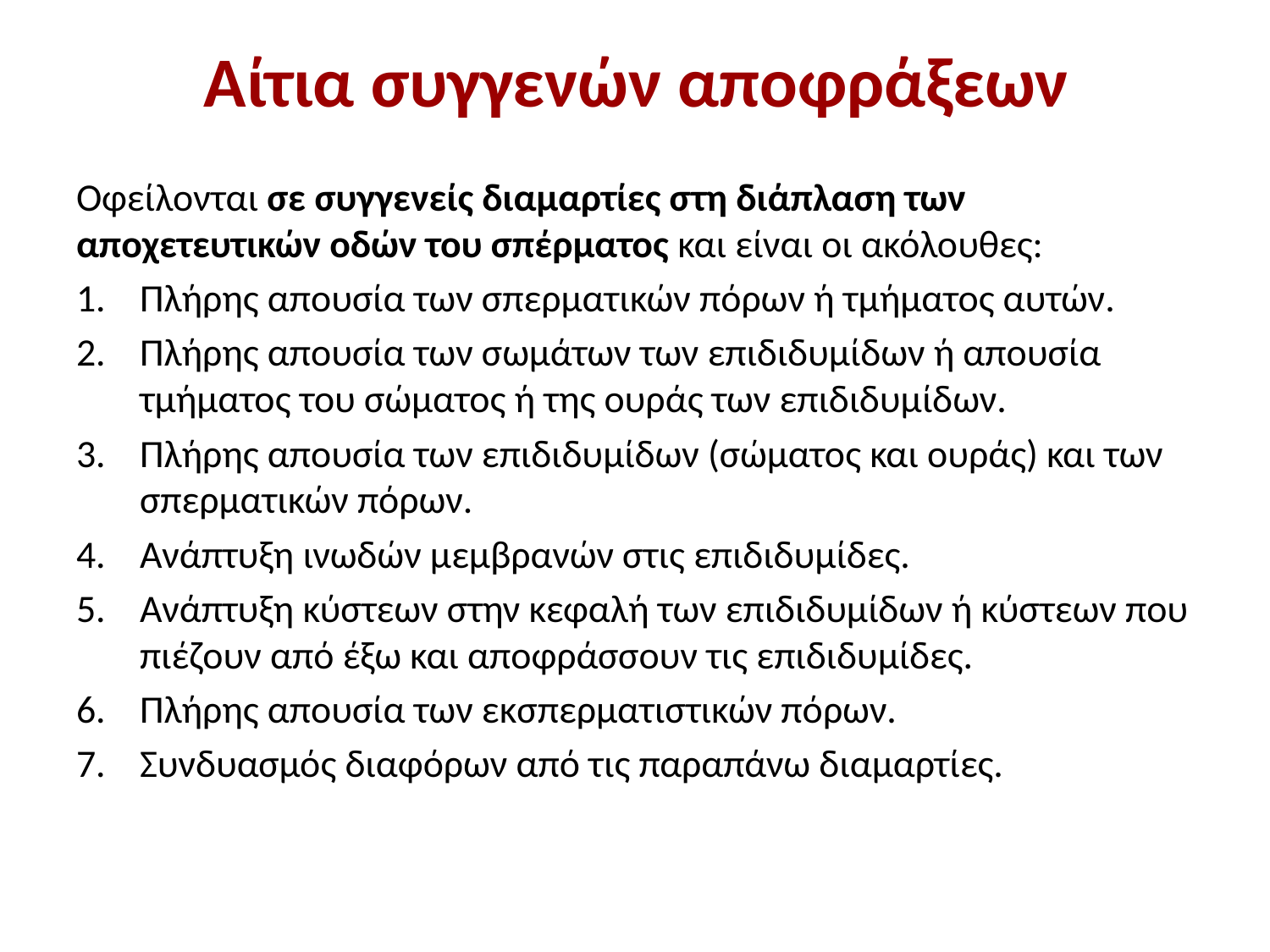

# Αίτια συγγενών αποφράξεων
Οφείλονται σε συγγενείς διαμαρτίες στη διάπλαση των αποχετευτικών οδών του σπέρματος και είναι οι ακόλουθες:
Πλήρης απουσία των σπερματικών πόρων ή τμήματος αυτών.
Πλήρης απουσία των σωμάτων των επιδιδυμίδων ή απουσία τμήματος του σώματος ή της ουράς των επιδιδυμίδων.
Πλήρης απουσία των επιδιδυμίδων (σώματος και ουράς) και των σπερματικών πόρων.
Ανάπτυξη ινωδών μεμβρανών στις επιδιδυμίδες.
Ανάπτυξη κύστεων στην κεφαλή των επιδιδυμίδων ή κύστεων που πιέζουν από έξω και αποφράσσουν τις επιδιδυμίδες.
Πλήρης απουσία των εκσπερματιστικών πόρων.
Συνδυασμός διαφόρων από τις παραπάνω διαμαρτίες.